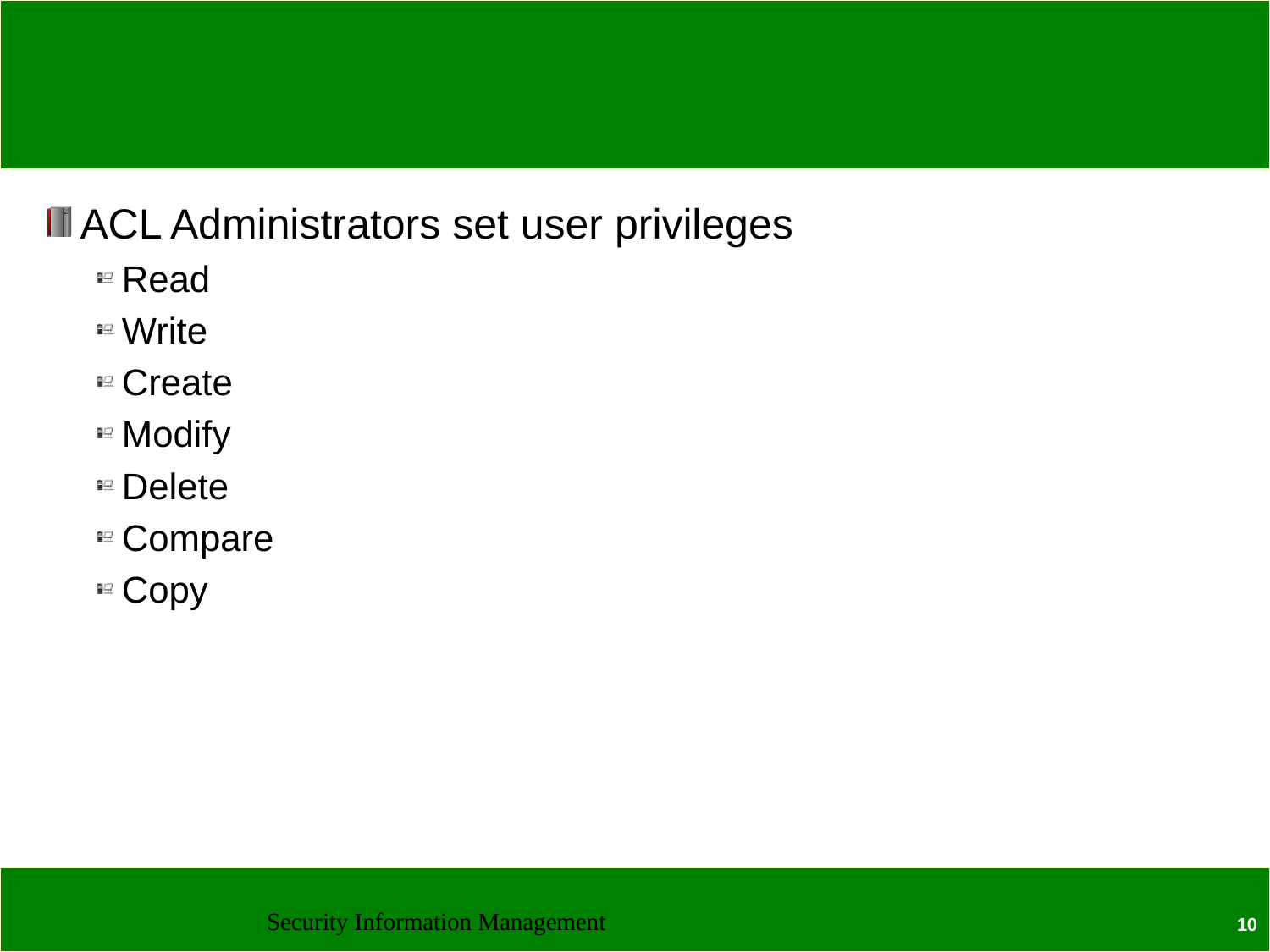

#
ACL Administrators set user privileges
Read
Write
Create
Modify
Delete
Compare
Copy
Security Information Management
10